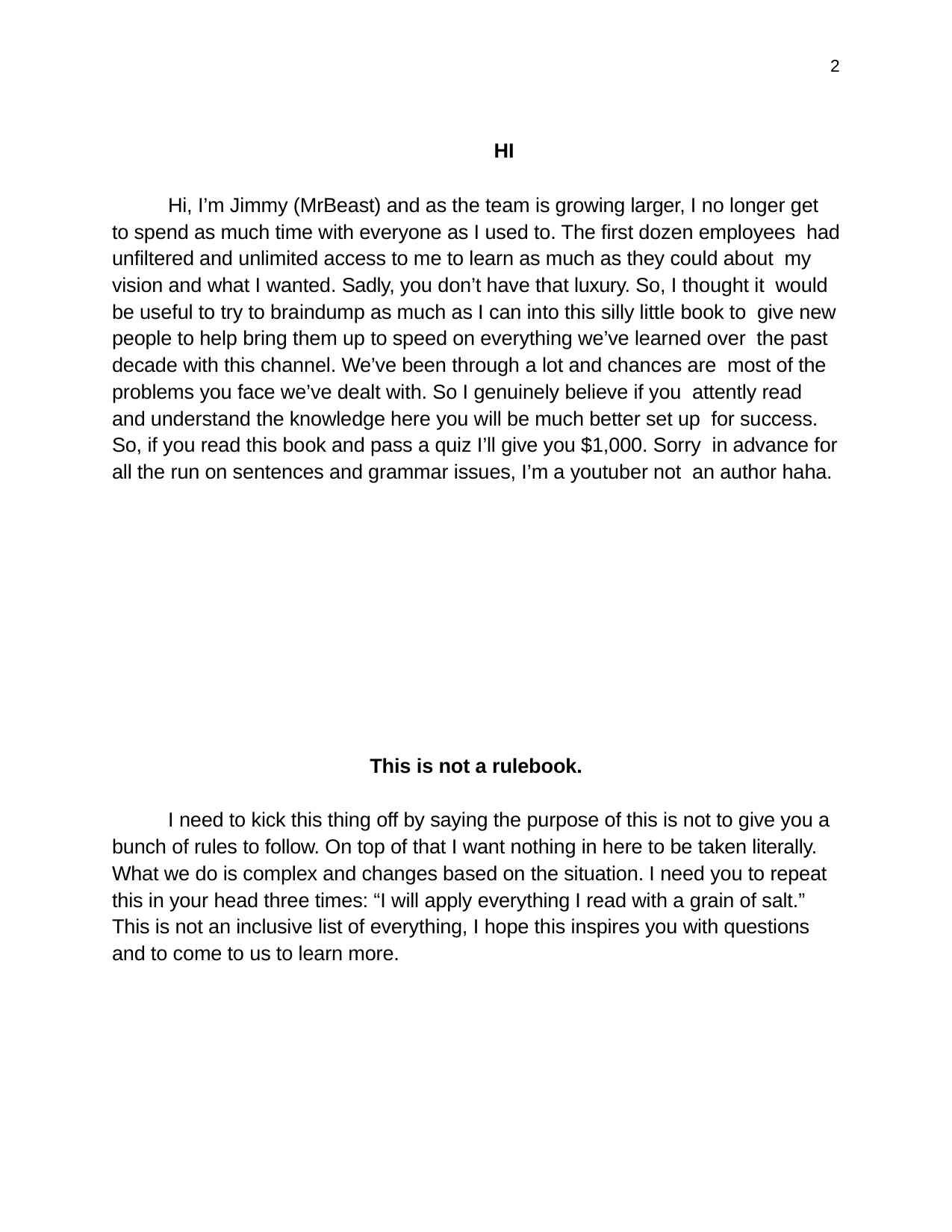

2
HI

Hi, I’m Jimmy (MrBeast) and as the team is growing larger, I no longer get  to spend as much time with everyone as I used to. The first dozen employees  had unfiltered and unlimited access to me to learn as much as they could about  my vision and what I wanted. Sadly, you don’t have that luxury. So, I thought it  would be useful to try to braindump as much as I can into this silly little book to  give new people to help bring them up to speed on everything we’ve learned over  the past decade with this channel. We’ve been through a lot and chances are  most of the problems you face we’ve dealt with. So I genuinely believe if you  attently read and understand the knowledge here you will be much better set up  for success. So, if you read this book and pass a quiz I’ll give you $1,000. Sorry  in advance for all the run on sentences and grammar issues, I’m a youtuber not  an author haha.
This is not a rulebook.

I need to kick this thing off by saying the purpose of this is not to give you a  bunch of rules to follow. On top of that I want nothing in here to be taken literally.  What we do is complex and changes based on the situation. I need you to repeat  this in your head three times: “I will apply everything I read with a grain of salt.”  This is not an inclusive list of everything, I hope this inspires you with questions  and to come to us to learn more.